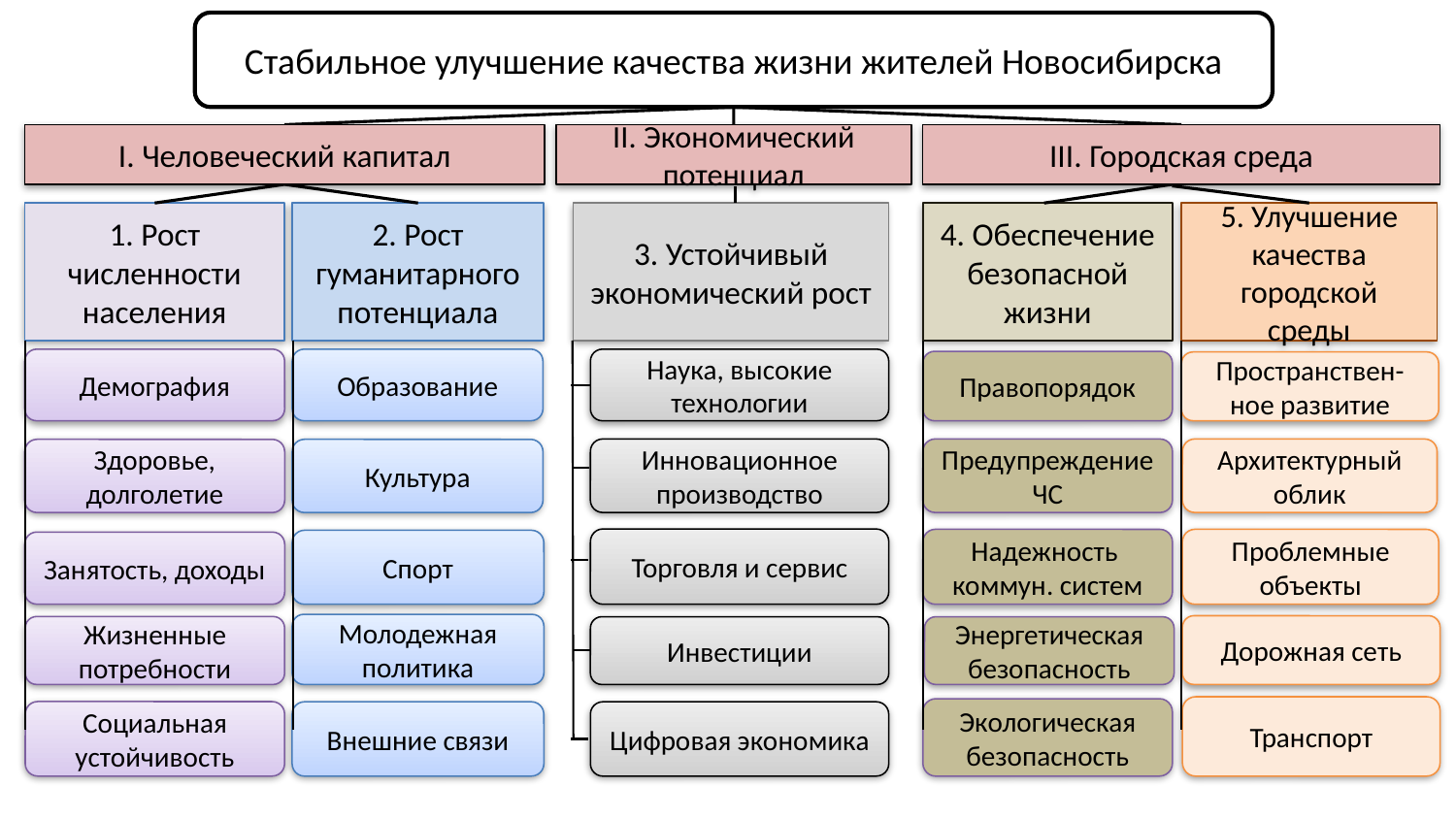

Стабильное улучшение качества жизни жителей Новосибирска
I. Человеческий капитал
II. Экономический потенциал
III. Городская среда
1. Рост численности населения
2. Рост гуманитарного потенциала
3. Устойчивый экономический рост
4. Обеспечение безопасной жизни
5. Улучшение качества городской среды
Демография
Наука, высокие технологии
Образование
Правопорядок
Пространствен-ное развитие
Инновационное производство
Предупреждение ЧС
Архитектурный облик
Здоровье, долголетие
Культура
Торговля и сервис
Надежность
коммун. систем
Проблемные объекты
Спорт
Занятость, доходы
Молодежная политика
Дорожная сеть
Жизненные потребности
Инвестиции
Энергетическая безопасность
Транспорт
Экологическая безопасность
Социальная устойчивость
Внешние связи
Цифровая экономика